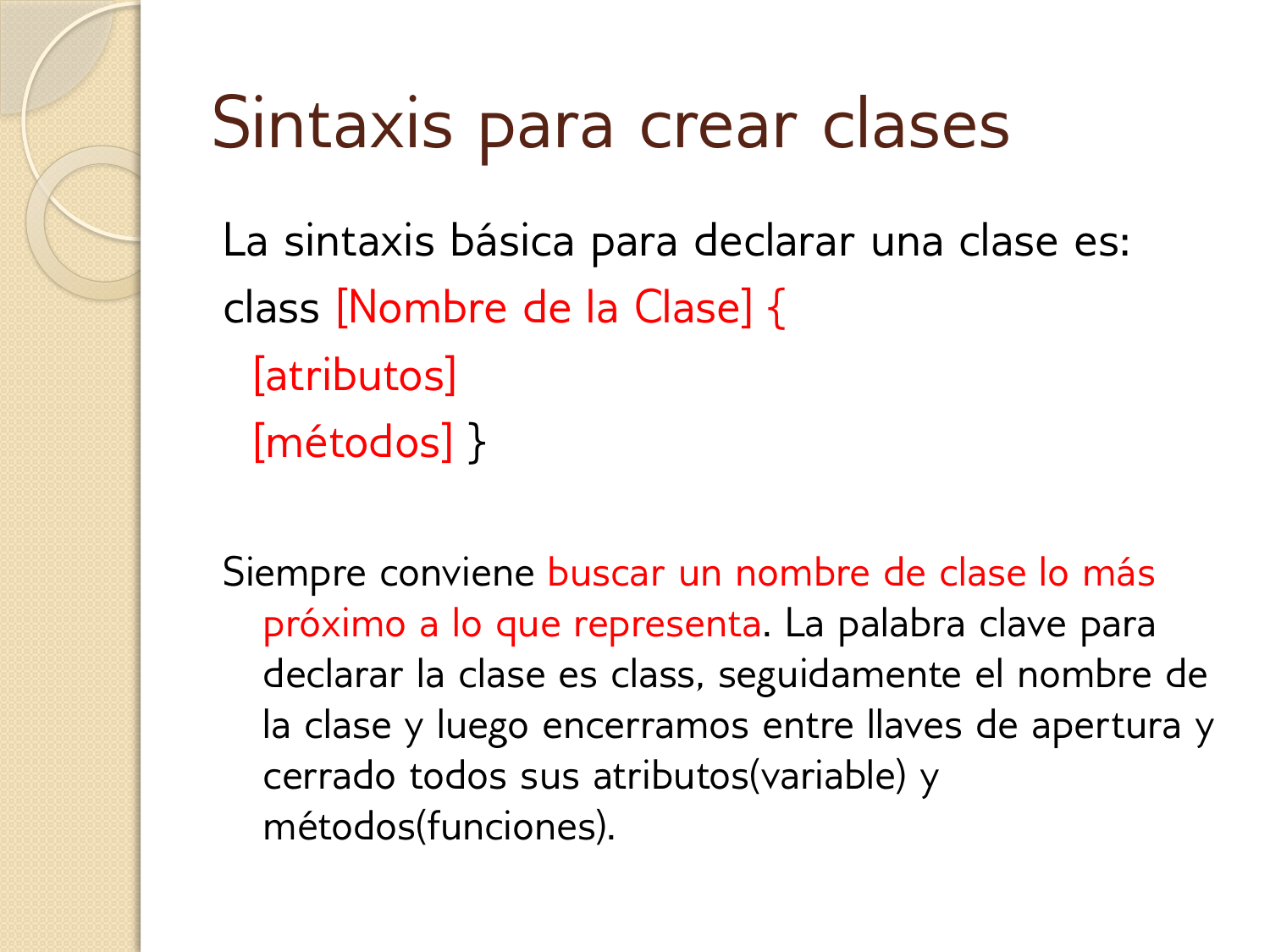

# Sintaxis para crear clases
La sintaxis básica para declarar una clase es:
class [Nombre de la Clase] {
  [atributos]
  [métodos] }

Siempre conviene buscar un nombre de clase lo más próximo a lo que representa. La palabra clave para declarar la clase es class, seguidamente el nombre de la clase y luego encerramos entre llaves de apertura y cerrado todos sus atributos(variable) y métodos(funciones).